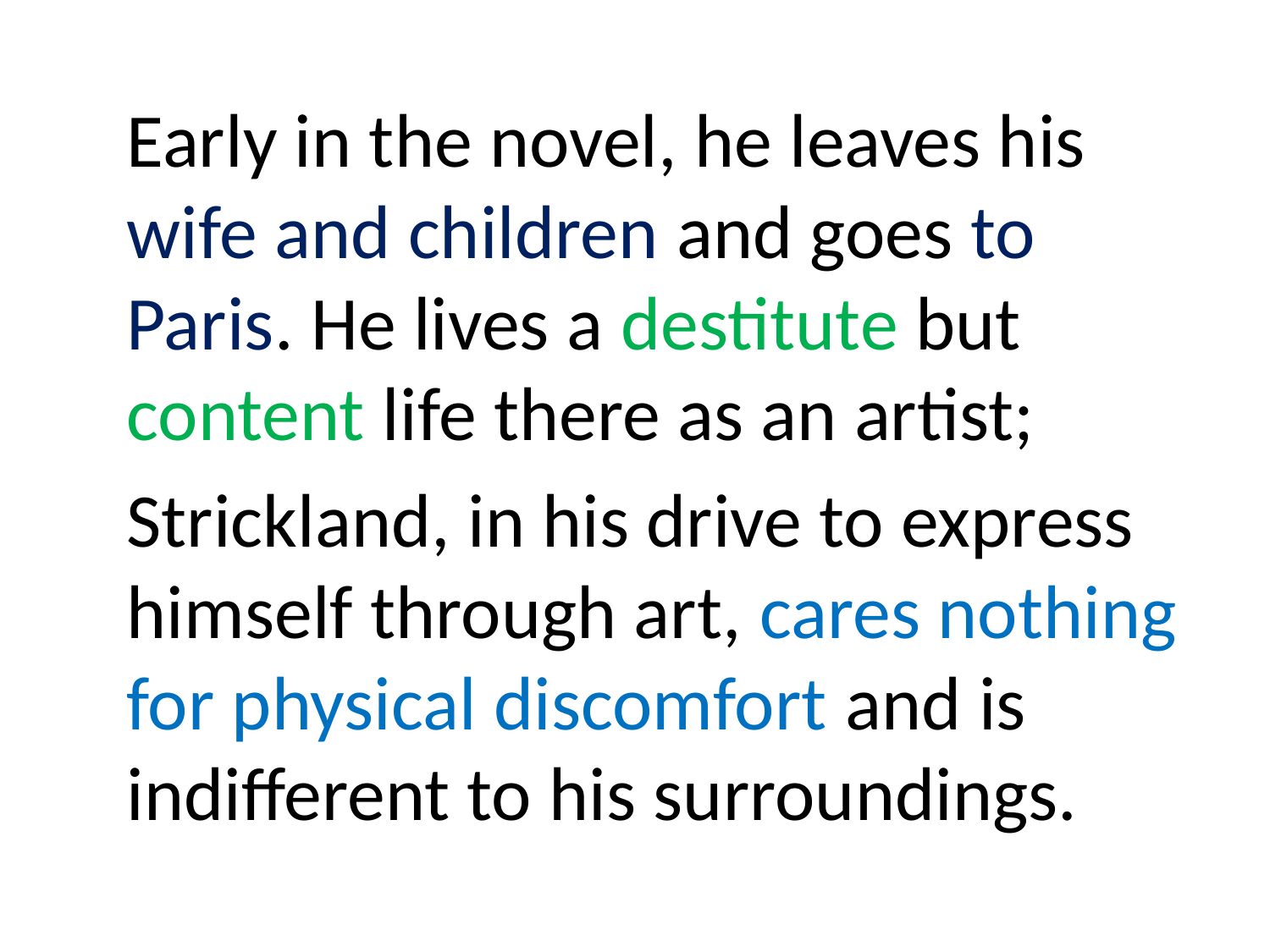

#
	Early in the novel, he leaves his wife and children and goes to Paris. He lives a destitute but content life there as an artist;
	Strickland, in his drive to express himself through art, cares nothing for physical discomfort and is indifferent to his surroundings.